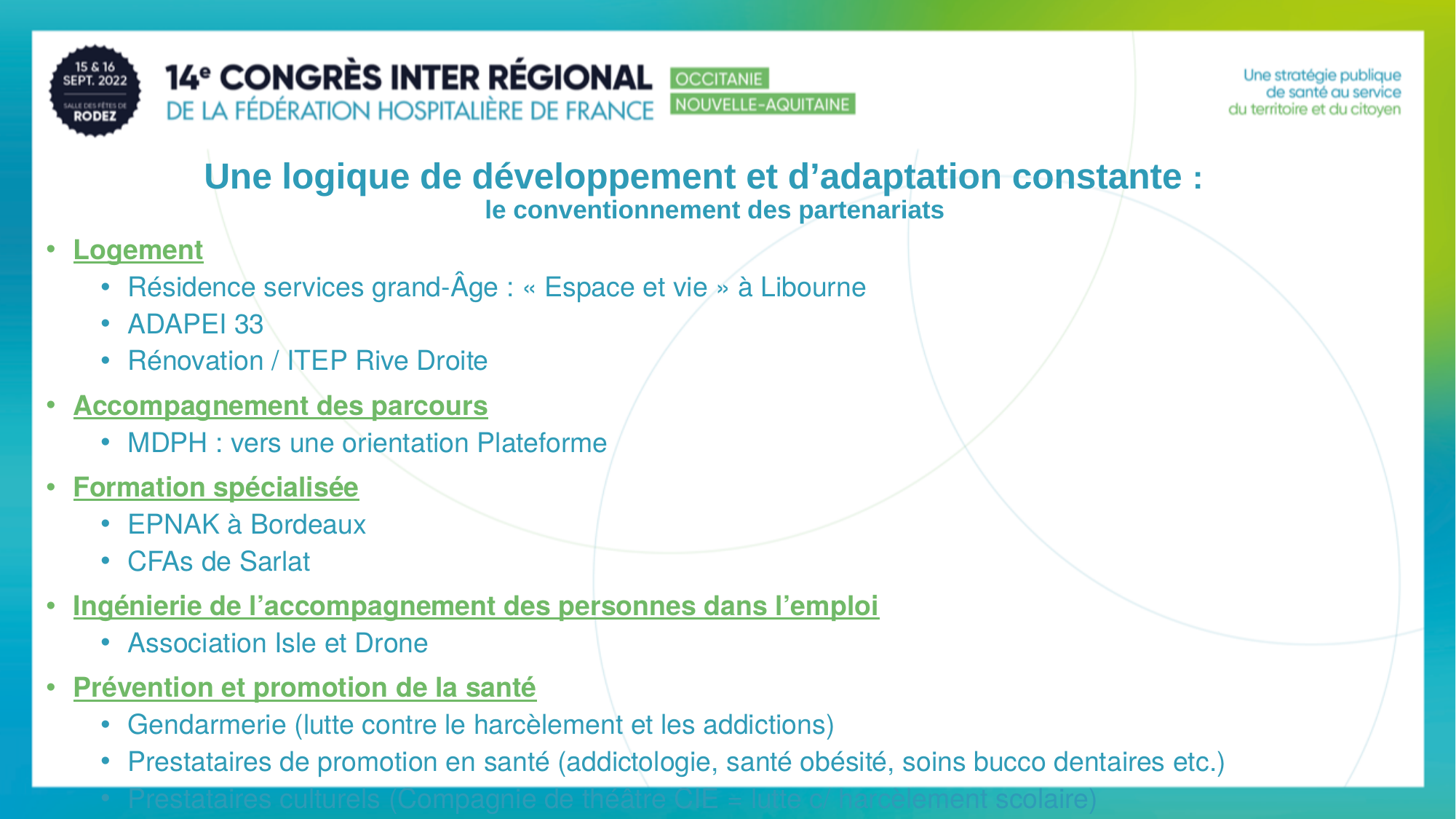

Une logique de développement et d’adaptation constante :
le conventionnement des partenariats
Logement
Résidence services grand-Âge : « Espace et vie » à Libourne
ADAPEI 33
Rénovation / ITEP Rive Droite
Accompagnement des parcours
MDPH : vers une orientation Plateforme
Formation spécialisée
EPNAK à Bordeaux
CFAs de Sarlat
Ingénierie de l’accompagnement des personnes dans l’emploi
Association Isle et Drone
Prévention et promotion de la santé
Gendarmerie (lutte contre le harcèlement et les addictions)
Prestataires de promotion en santé (addictologie, santé obésité, soins bucco dentaires etc.)
Prestataires culturels (Compagnie de théâtre CIE = lutte c/ harcèlement scolaire)